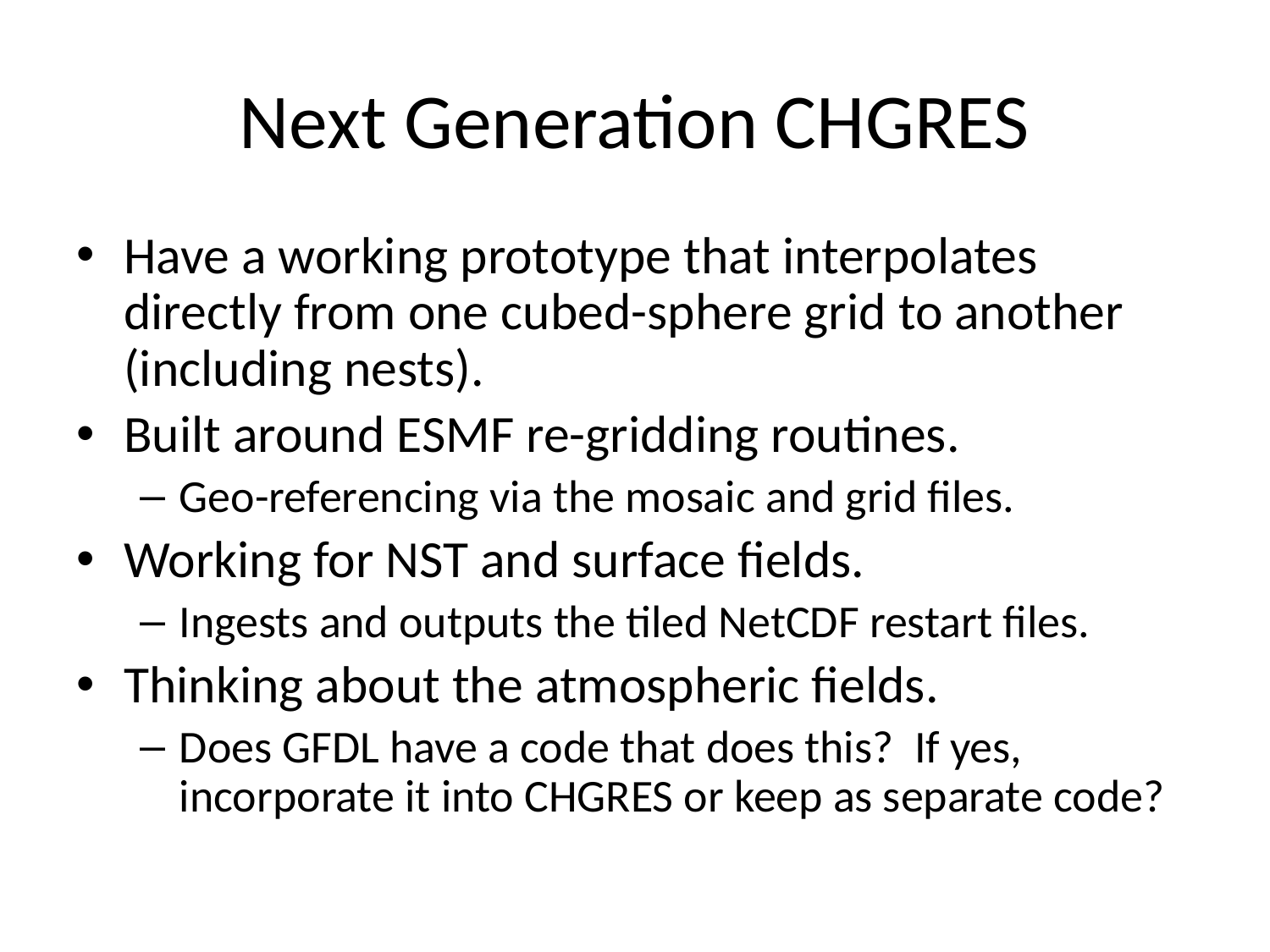

# Next Generation CHGRES
Have a working prototype that interpolates directly from one cubed-sphere grid to another (including nests).
Built around ESMF re-gridding routines.
Geo-referencing via the mosaic and grid files.
Working for NST and surface fields.
Ingests and outputs the tiled NetCDF restart files.
Thinking about the atmospheric fields.
Does GFDL have a code that does this?  If yes, incorporate it into CHGRES or keep as separate code?